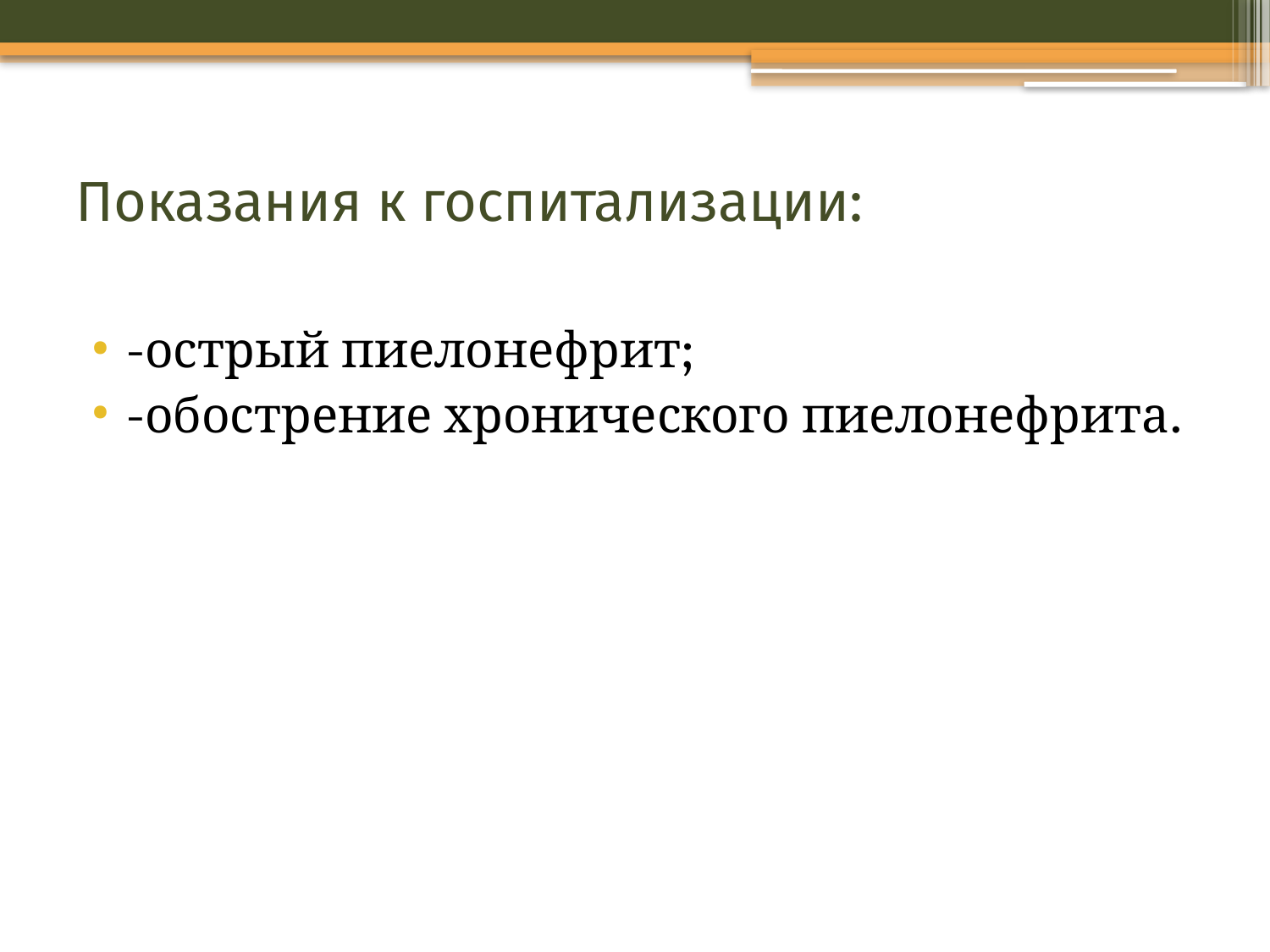

# Показания к госпитализации:
-острый пиелонефрит;
-обострение хронического пиелонефрита.